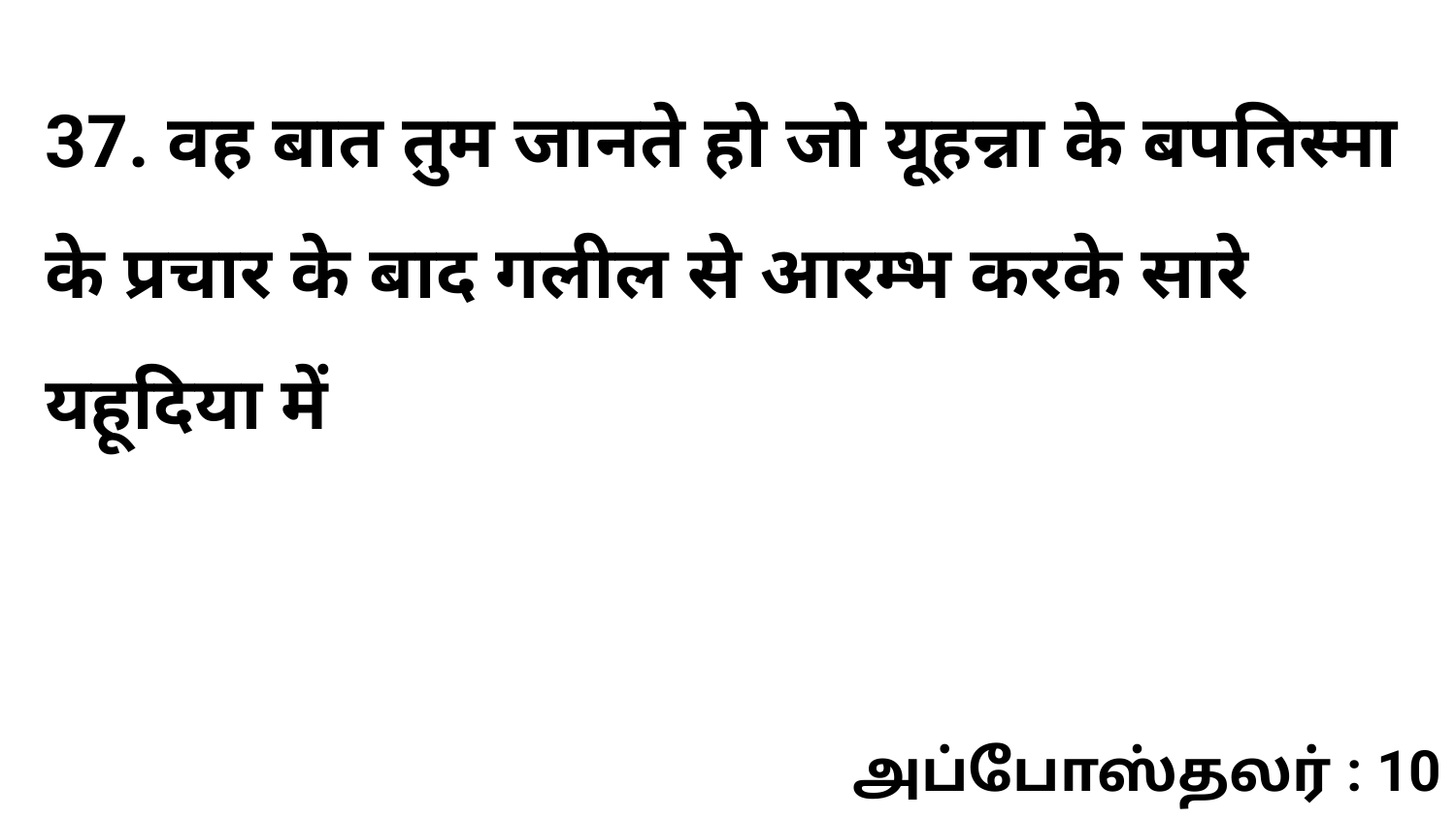

37. वह बात तुम जानते हो जो यूहन्ना के बपतिस्मा के प्रचार के बाद गलील से आरम्भ करके सारे यहूदिया में
அப்போஸ்தலர் : 10